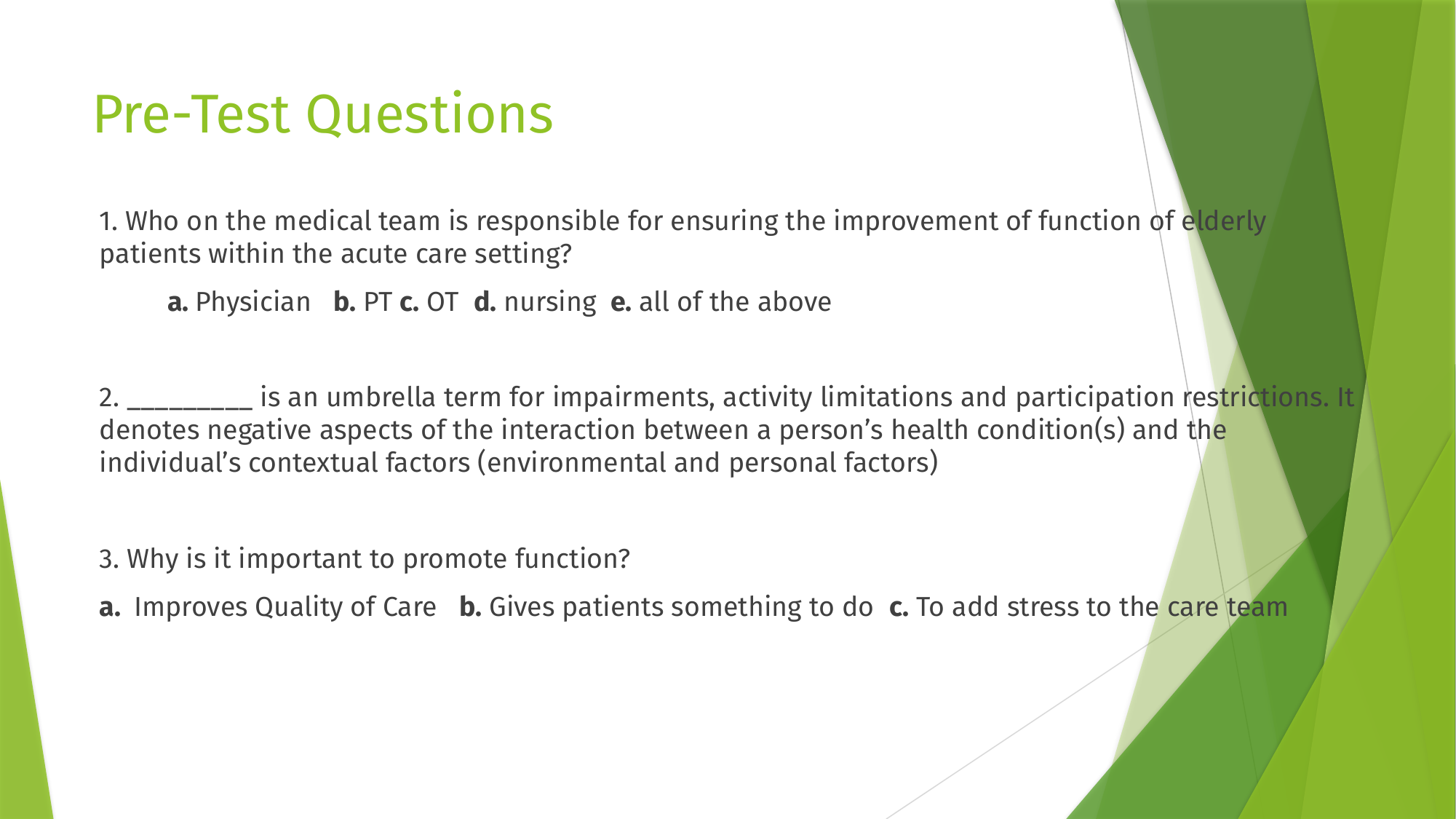

# Pre-Test Questions
1. Who on the medical team is responsible for ensuring the improvement of function of elderly patients within the acute care setting?
  a. Physician   b. PT c. OT  d. nursing  e. all of the above

2. _________ is an umbrella term for impairments, activity limitations and participation restrictions. It denotes negative aspects of the interaction between a person’s health condition(s) and the individual’s contextual factors (environmental and personal factors)

3. Why is it important to promote function?
a.  Improves Quality of Care   b. Gives patients something to do  c. To add stress to the care team